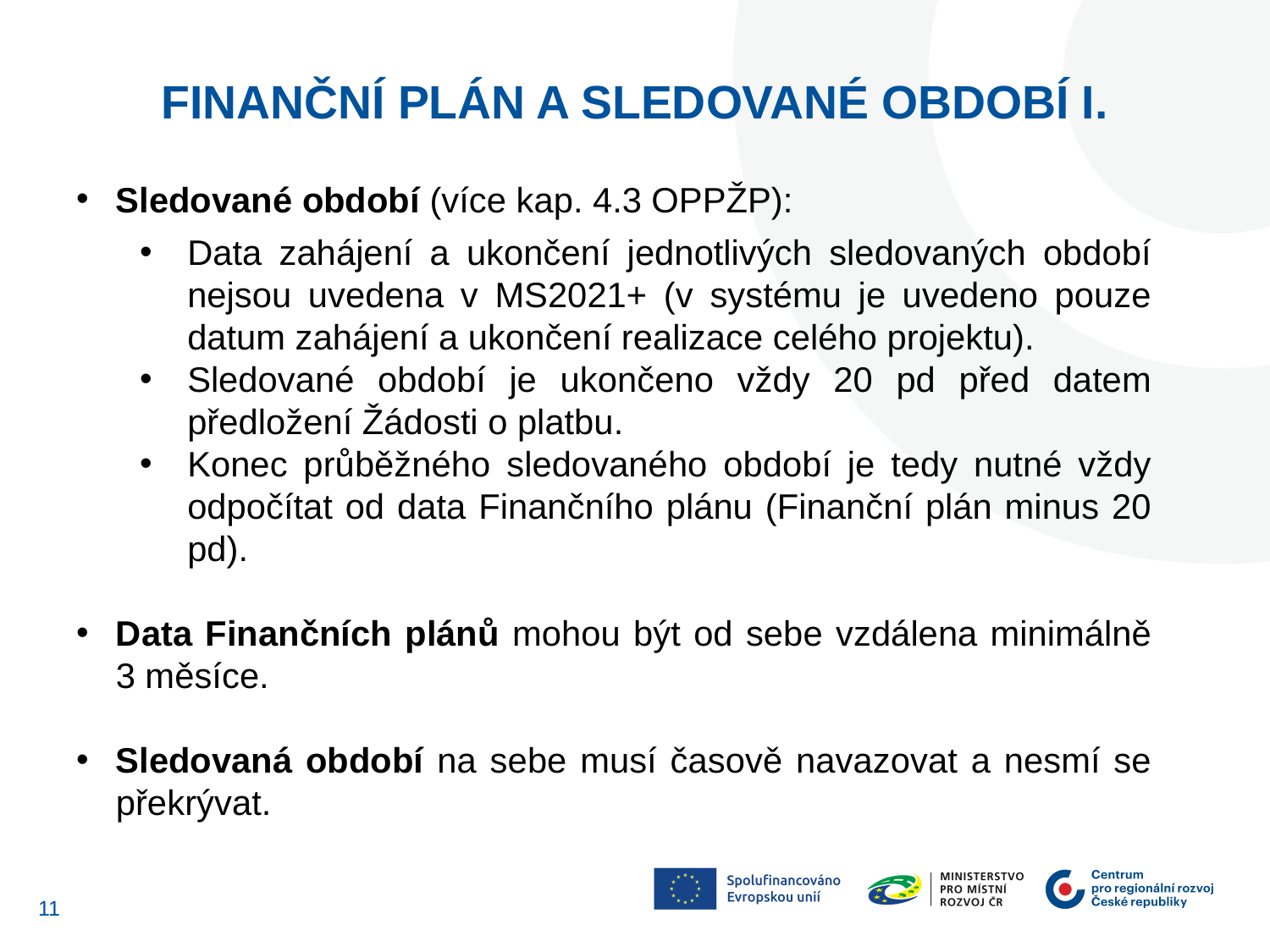

Finanční plán a sledované období I.
Sledované období (více kap. 4.3 OPPŽP):

Data zahájení a ukončení jednotlivých sledovaných období nejsou uvedena v MS2021+ (v systému je uvedeno pouze datum zahájení a ukončení realizace celého projektu).
Sledované období je ukončeno vždy 20 pd před datem předložení Žádosti o platbu.
Konec průběžného sledovaného období je tedy nutné vždy odpočítat od data Finančního plánu (Finanční plán minus 20 pd).

Data Finančních plánů mohou být od sebe vzdálena minimálně 3 měsíce.

Sledovaná období na sebe musí časově navazovat a nesmí se překrývat.

11